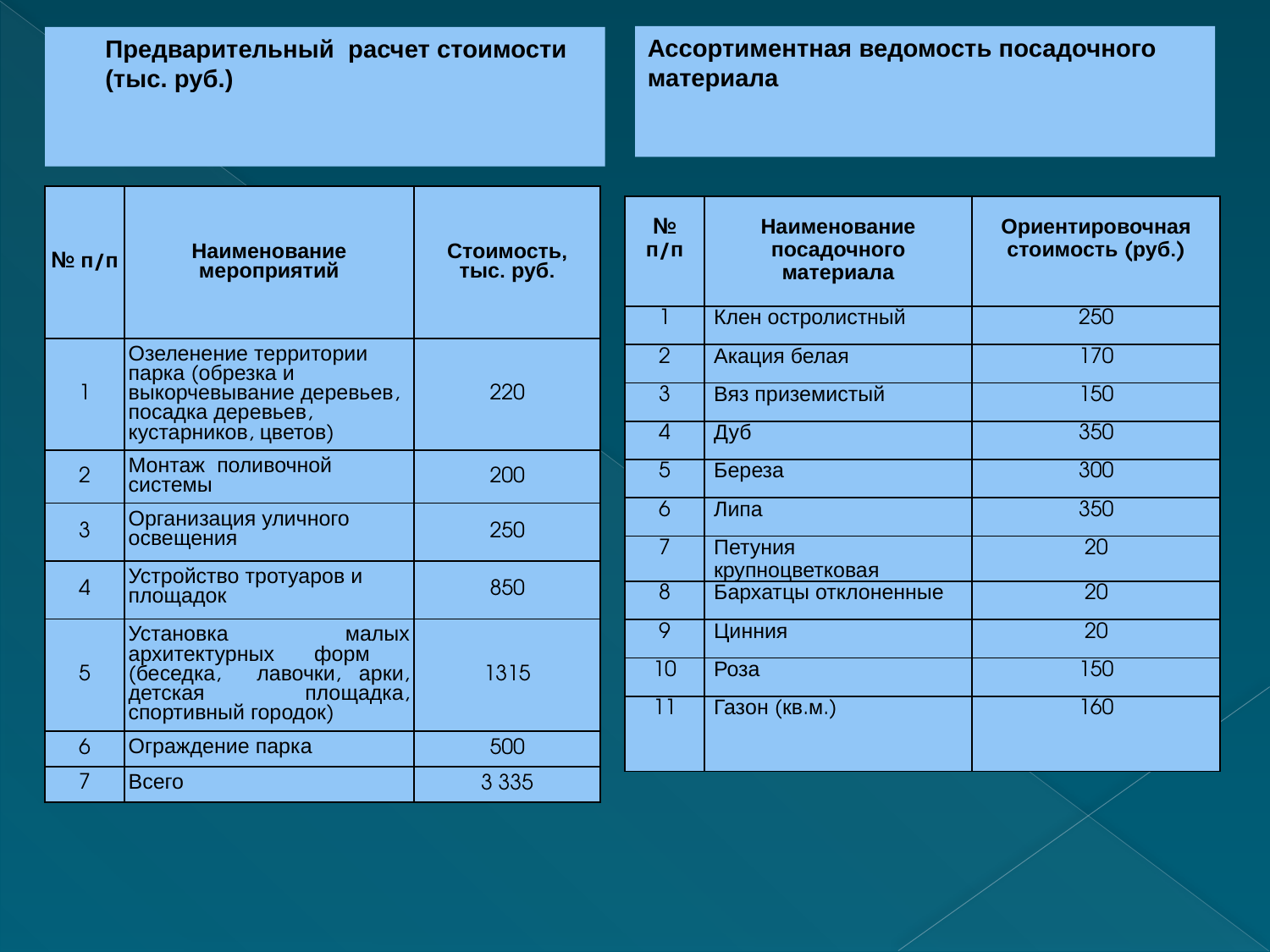

Предварительный  расчет стоимости
(тыс. руб.)

Ассортиментная ведомость посадочного материала

| № п/п | Наименование мероприятий | Стоимость, тыс. руб. |
| --- | --- | --- |
| 1 | Озеленение территории парка (обрезка и выкорчевывание деревьев, посадка деревьев, кустарников, цветов) | 220 |
| 2 | Монтаж поливочной системы | 200 |
| 3 | Организация уличного освещения | 250 |
| 4 | Устройство тротуаров и площадок | 850 |
| 5 | Установка малых архитектурных форм (беседка, лавочки, арки, детская площадка, спортивный городок) | 1315 |
| 6 | Ограждение парка | 500 |
| 7 | Всего | 3 335 |
| № п/п | Наименование посадочного материала | Ориентировочная стоимость (руб.) |
| --- | --- | --- |
| 1 | Клен остролистный | 250 |
| 2 | Акация белая | 170 |
| 3 | Вяз приземистый | 150 |
| 4 | Дуб | 350 |
| 5 | Береза | 300 |
| 6 | Липа | 350 |
| 7 | Петуния крупноцветковая | 20 |
| 8 | Бархатцы отклоненные | 20 |
| 9 | Цинния | 20 |
| 10 | Роза | 150 |
| 11 | Газон (кв.м.) | 160 |